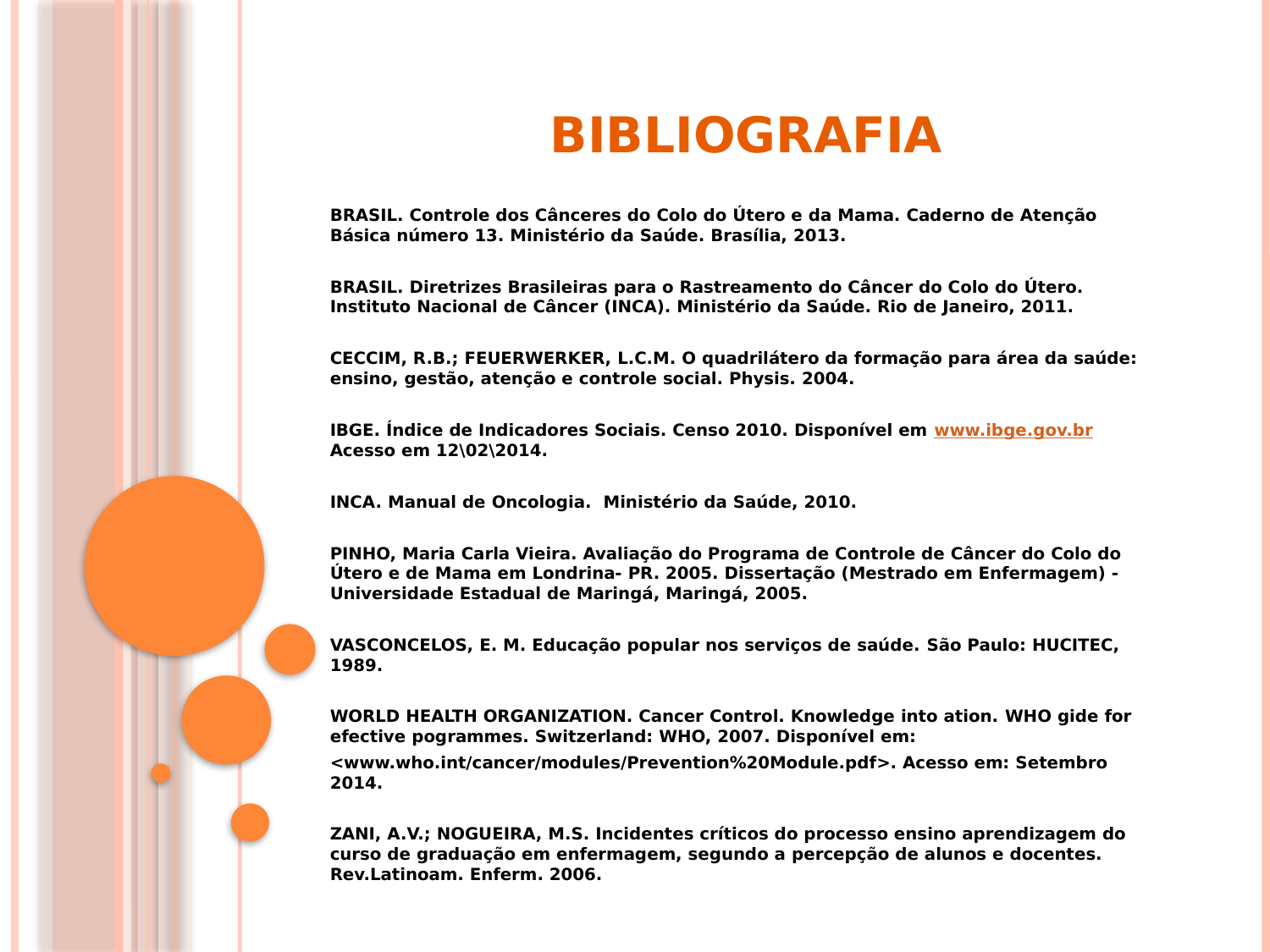

# Bibliografia
BRASIL. Controle dos Cânceres do Colo do Útero e da Mama. Caderno de Atenção Básica número 13. Ministério da Saúde. Brasília, 2013.

BRASIL. Diretrizes Brasileiras para o Rastreamento do Câncer do Colo do Útero. Instituto Nacional de Câncer (INCA). Ministério da Saúde. Rio de Janeiro, 2011.

CECCIM, R.B.; FEUERWERKER, L.C.M. O quadrilátero da formação para área da saúde: ensino, gestão, atenção e controle social. Physis. 2004.

IBGE. Índice de Indicadores Sociais. Censo 2010. Disponível em www.ibge.gov.br  Acesso em 12\02\2014.

INCA. Manual de Oncologia.  Ministério da Saúde, 2010.

PINHO, Maria Carla Vieira. Avaliação do Programa de Controle de Câncer do Colo do Útero e de Mama em Londrina- PR. 2005. Dissertação (Mestrado em Enfermagem) - Universidade Estadual de Maringá, Maringá, 2005.

VASCONCELOS, E. M. Educação popular nos serviços de saúde. São Paulo: HUCITEC, 1989.

WORLD HEALTH ORGANIZATION. Cancer Control. Knowledge into ation. WHO gide for efective pogrammes. Switzerland: WHO, 2007. Disponível em:
<www.who.int/cancer/modules/Prevention%20Module.pdf>. Acesso em: Setembro 2014.

ZANI, A.V.; NOGUEIRA, M.S. Incidentes críticos do processo ensino aprendizagem do curso de graduação em enfermagem, segundo a percepção de alunos e docentes. Rev.Latinoam. Enferm. 2006.